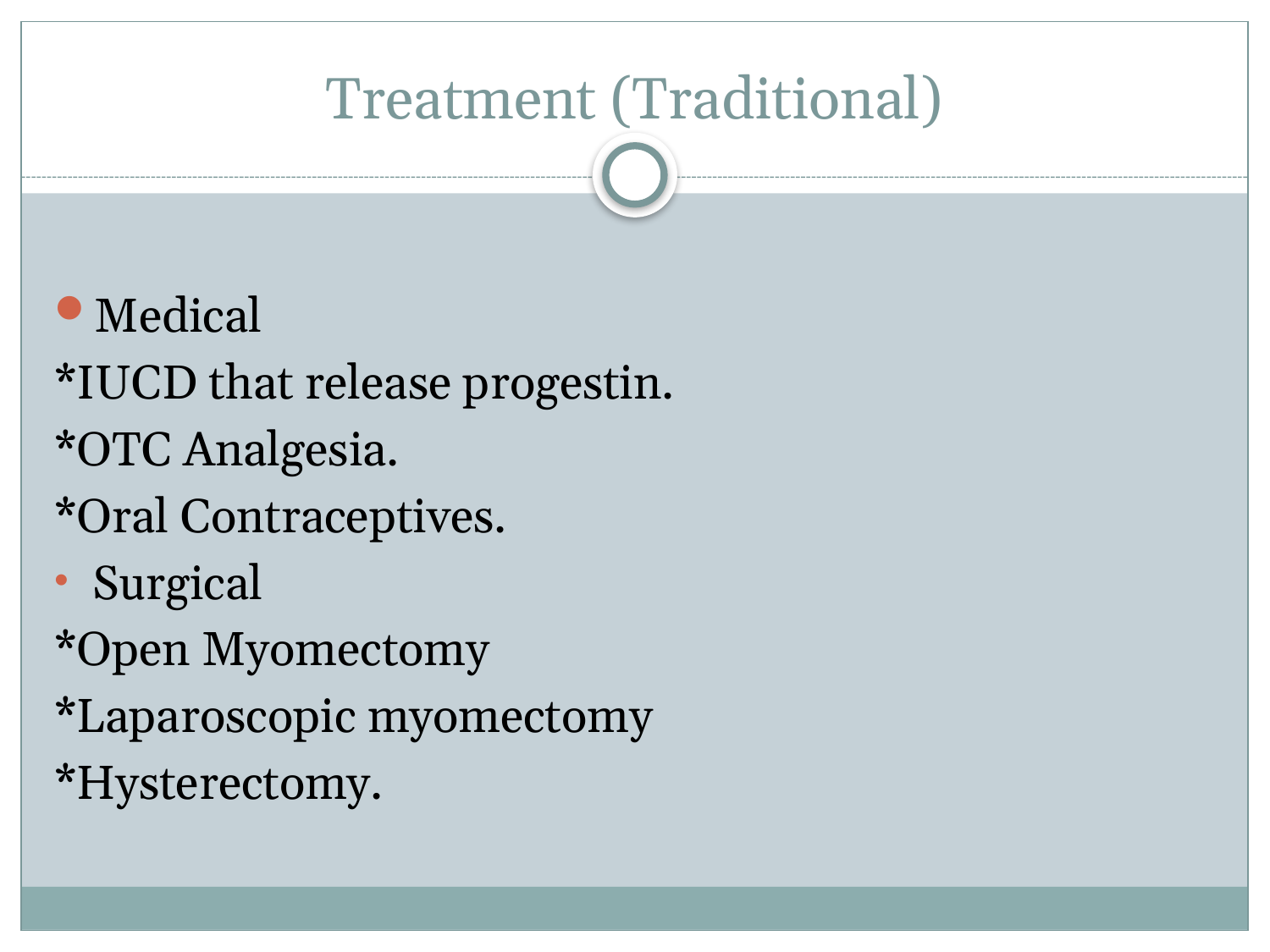

# Treatment (Traditional)

Medical
*IUCD that release progestin.
*OTC Analgesia.
*Oral Contraceptives.
Surgical
*Open Myomectomy
*Laparoscopic myomectomy
*Hysterectomy.